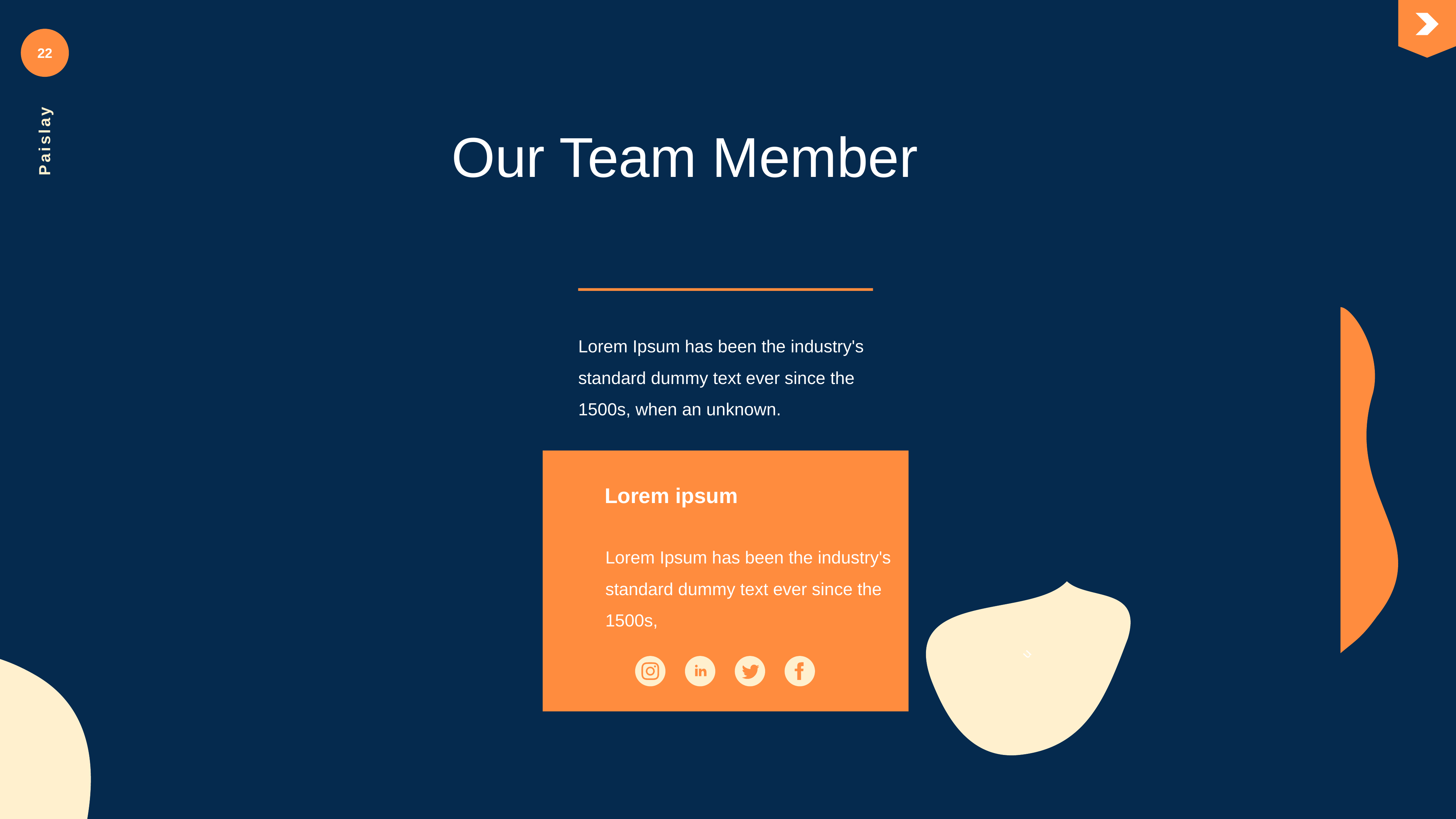

22
Paislay
Our Team Member

Lorem Ipsum has been the industry's standard dummy text ever since the 1500s, when an unknown.

Lorem ipsum
Lorem Ipsum has been the industry's standard dummy text ever since the 1500s,
n
n